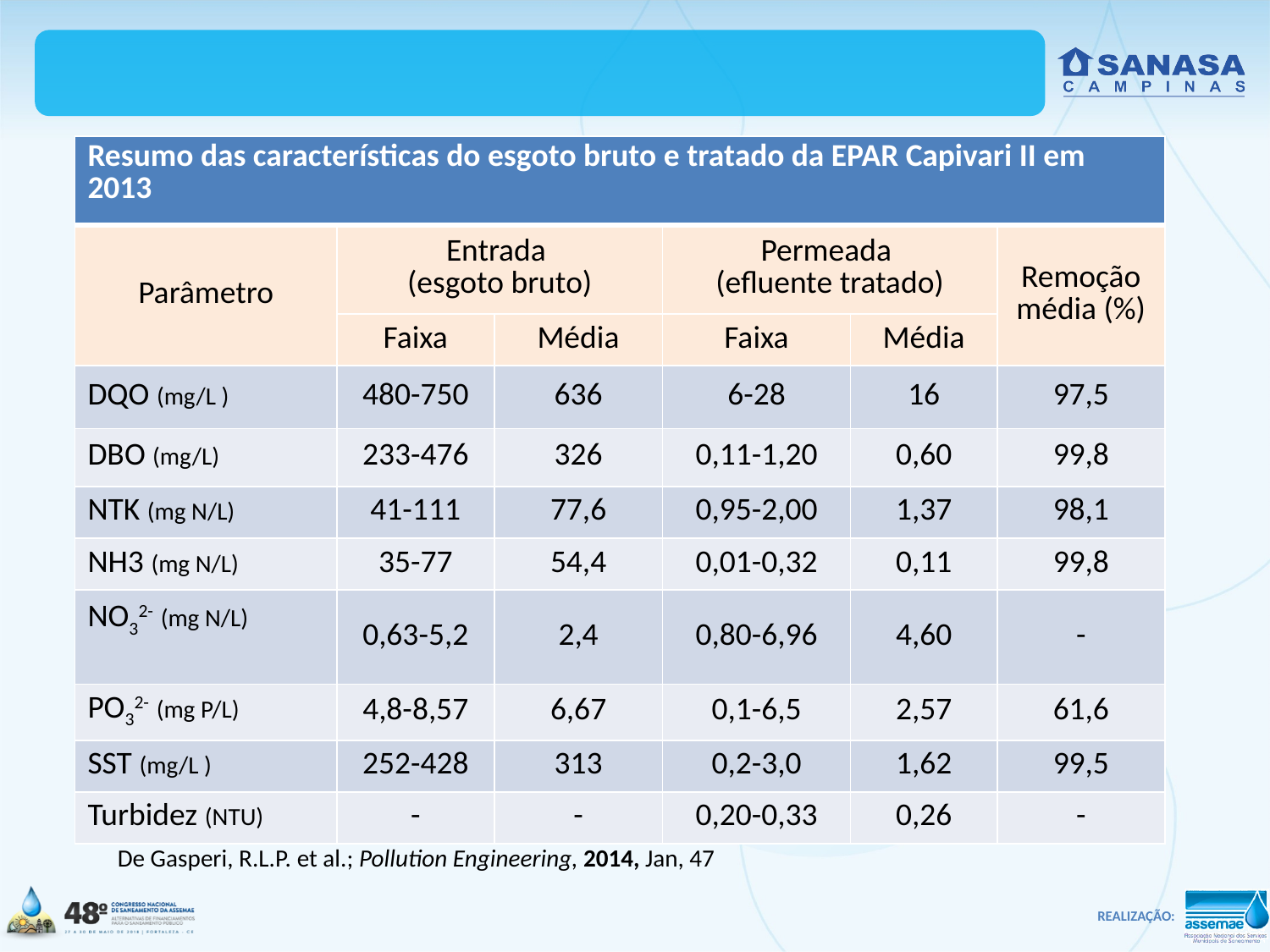

| Resumo das características do esgoto bruto e tratado da EPAR Capivari II em 2013 |  |  |  |  |  |
| --- | --- | --- | --- | --- | --- |
| Parâmetro | Entrada (esgoto bruto) |  | Permeada (efluente tratado) |  | Remoção média (%) |
|  | Faixa | Média | Faixa | Média |  |
| DQO (mg/L ) | 480-750 | 636 | 6-28 | 16 | 97,5 |
| DBO (mg/L) | 233-476 | 326 | 0,11-1,20 | 0,60 | 99,8 |
| NTK (mg N/L) | 41-111 | 77,6 | 0,95-2,00 | 1,37 | 98,1 |
| NH3 (mg N/L) | 35-77 | 54,4 | 0,01-0,32 | 0,11 | 99,8 |
| NO32- (mg N/L) | 0,63-5,2 | 2,4 | 0,80-6,96 | 4,60 | - |
| PO32- (mg P/L) | 4,8-8,57 | 6,67 | 0,1-6,5 | 2,57 | 61,6 |
| SST (mg/L ) | 252-428 | 313 | 0,2-3,0 | 1,62 | 99,5 |
| Turbidez (NTU) | - | - | 0,20-0,33 | 0,26 | - |
De Gasperi, R.L.P. et al.; Pollution Engineering, 2014, Jan, 47